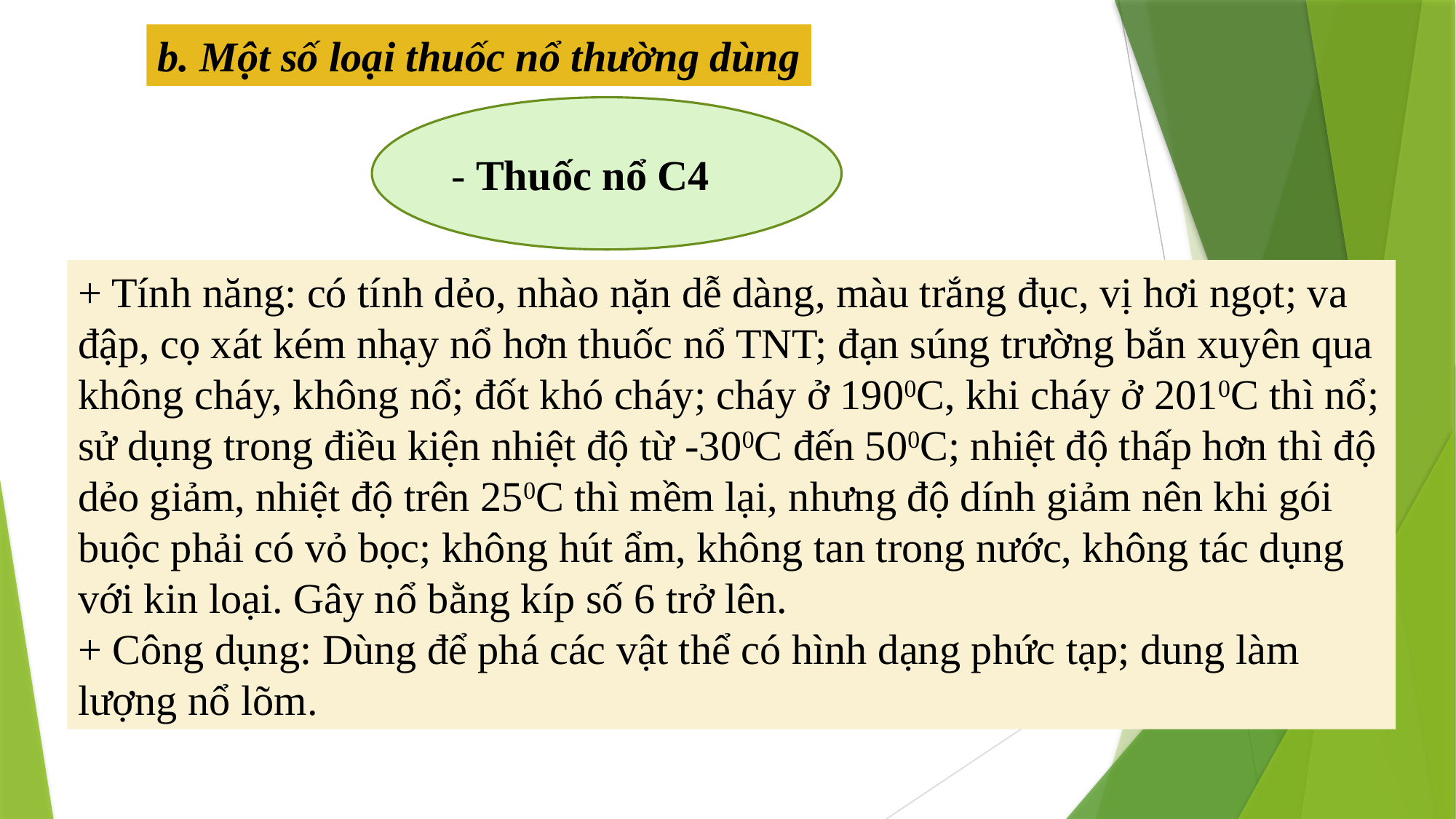

b. Một số loại thuốc nổ thường dùng
- Thuốc nổ C4
+ Tính năng: có tính dẻo, nhào nặn dễ dàng, màu trắng đục, vị hơi ngọt; va đập, cọ xát kém nhạy nổ hơn thuốc nổ TNT; đạn súng trường bắn xuyên qua không cháy, không nổ; đốt khó cháy; cháy ở 1900C, khi cháy ở 2010C thì nổ; sử dụng trong điều kiện nhiệt độ từ -300C đến 500C; nhiệt độ thấp hơn thì độ dẻo giảm, nhiệt độ trên 250C thì mềm lại, nhưng độ dính giảm nên khi gói buộc phải có vỏ bọc; không hút ẩm, không tan trong nước, không tác dụng với kin loại. Gây nổ bằng kíp số 6 trở lên.
+ Công dụng: Dùng để phá các vật thể có hình dạng phức tạp; dung làm lượng nổ lõm.